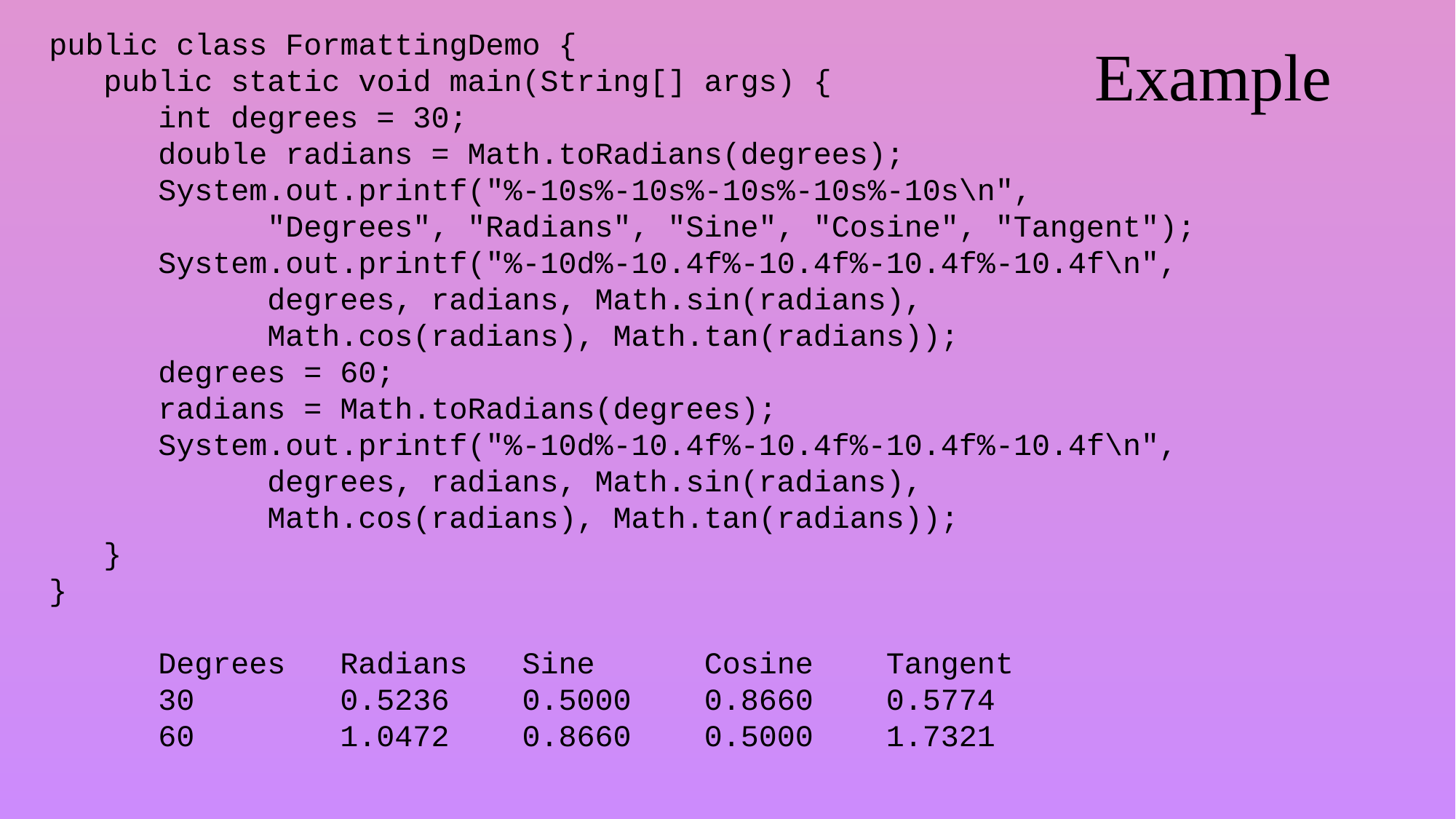

# Example
public class FormattingDemo {
   public static void main(String[] args) {
	int degrees = 30;
	double radians = Math.toRadians(degrees);
	System.out.printf("%-10s%-10s%-10s%-10s%-10s\n",
		"Degrees", "Radians", "Sine", "Cosine", "Tangent");
	System.out.printf("%-10d%-10.4f%-10.4f%-10.4f%-10.4f\n",
		degrees, radians, Math.sin(radians),
		Math.cos(radians), Math.tan(radians));
	degrees = 60;
	radians = Math.toRadians(degrees);
	System.out.printf("%-10d%-10.4f%-10.4f%-10.4f%-10.4f\n",
		degrees, radians, Math.sin(radians),
		Math.cos(radians), Math.tan(radians));
   }
}

	Degrees   Radians   Sine      Cosine    Tangent
	30        0.5236    0.5000    0.8660    0.5774
	60        1.0472    0.8660    0.5000    1.7321